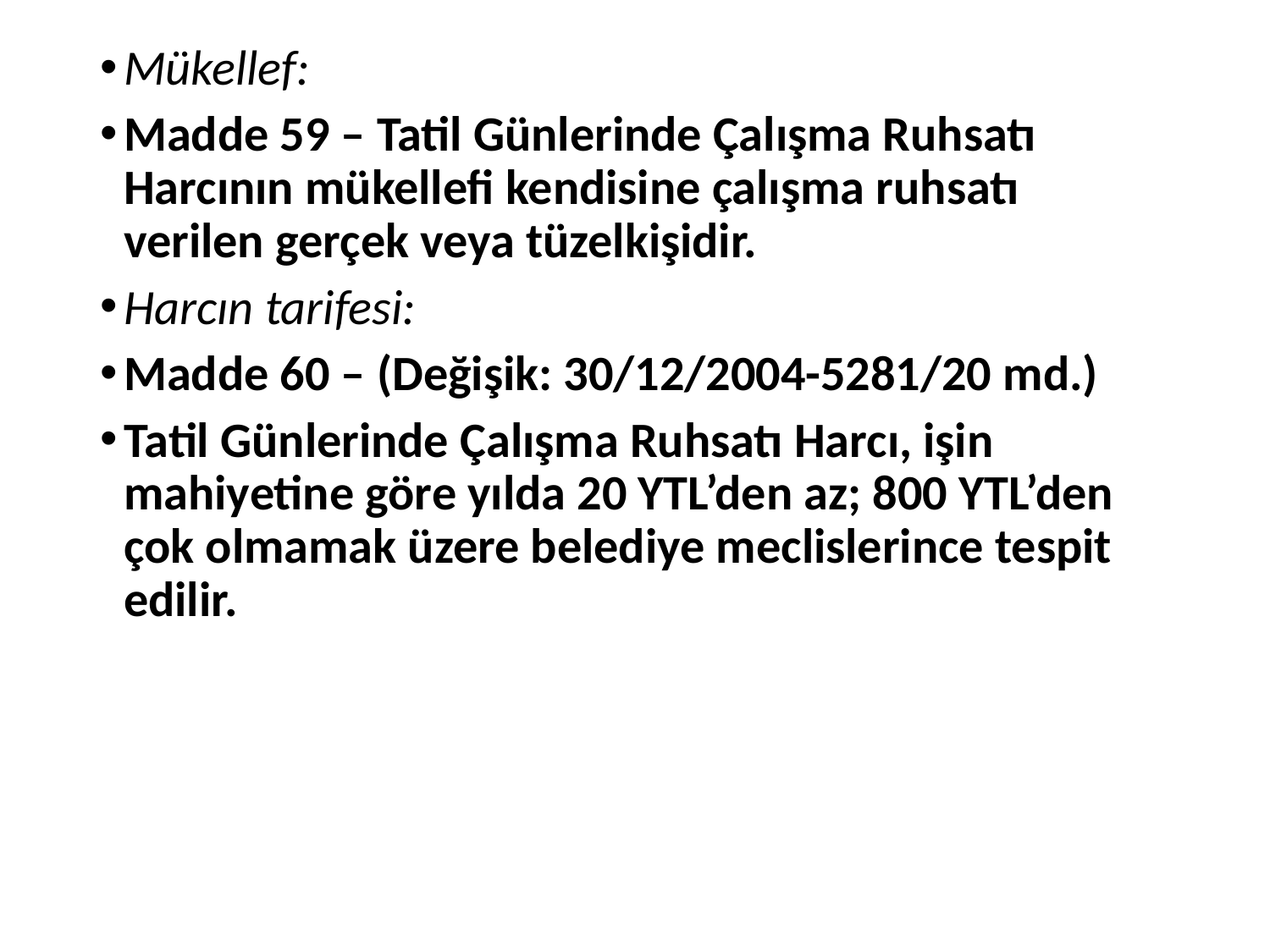

Mükellef:
Madde 59 – Tatil Günlerinde Çalışma Ruhsatı Harcının mükellefi kendisine çalışma ruhsatı verilen gerçek veya tüzelkişidir.
Harcın tarifesi:
Madde 60 – (Değişik: 30/12/2004-5281/20 md.)
Tatil Günlerinde Çalışma Ruhsatı Harcı, işin mahiyetine göre yılda 20 YTL’den az; 800 YTL’den çok olmamak üzere belediye meclislerince tespit edilir.